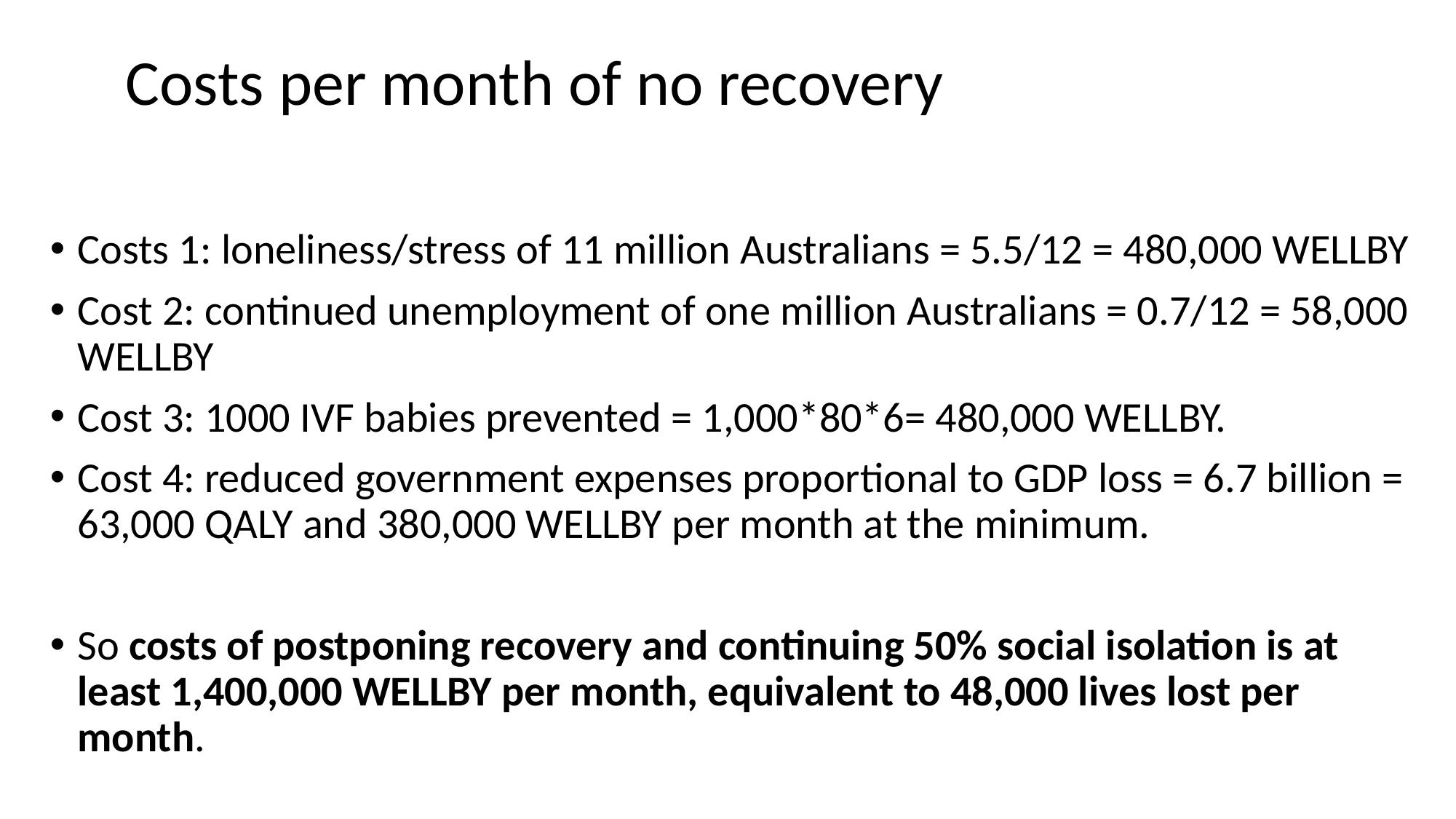

# Costs per month of no recovery

Costs 1: loneliness/stress of 11 million Australians = 5.5/12 = 480,000 WELLBY
Cost 2: continued unemployment of one million Australians = 0.7/12 = 58,000 WELLBY
Cost 3: 1000 IVF babies prevented = 1,000*80*6= 480,000 WELLBY.
Cost 4: reduced government expenses proportional to GDP loss = 6.7 billion = 63,000 QALY and 380,000 WELLBY per month at the minimum.

So costs of postponing recovery and continuing 50% social isolation is at least 1,400,000 WELLBY per month, equivalent to 48,000 lives lost per month.